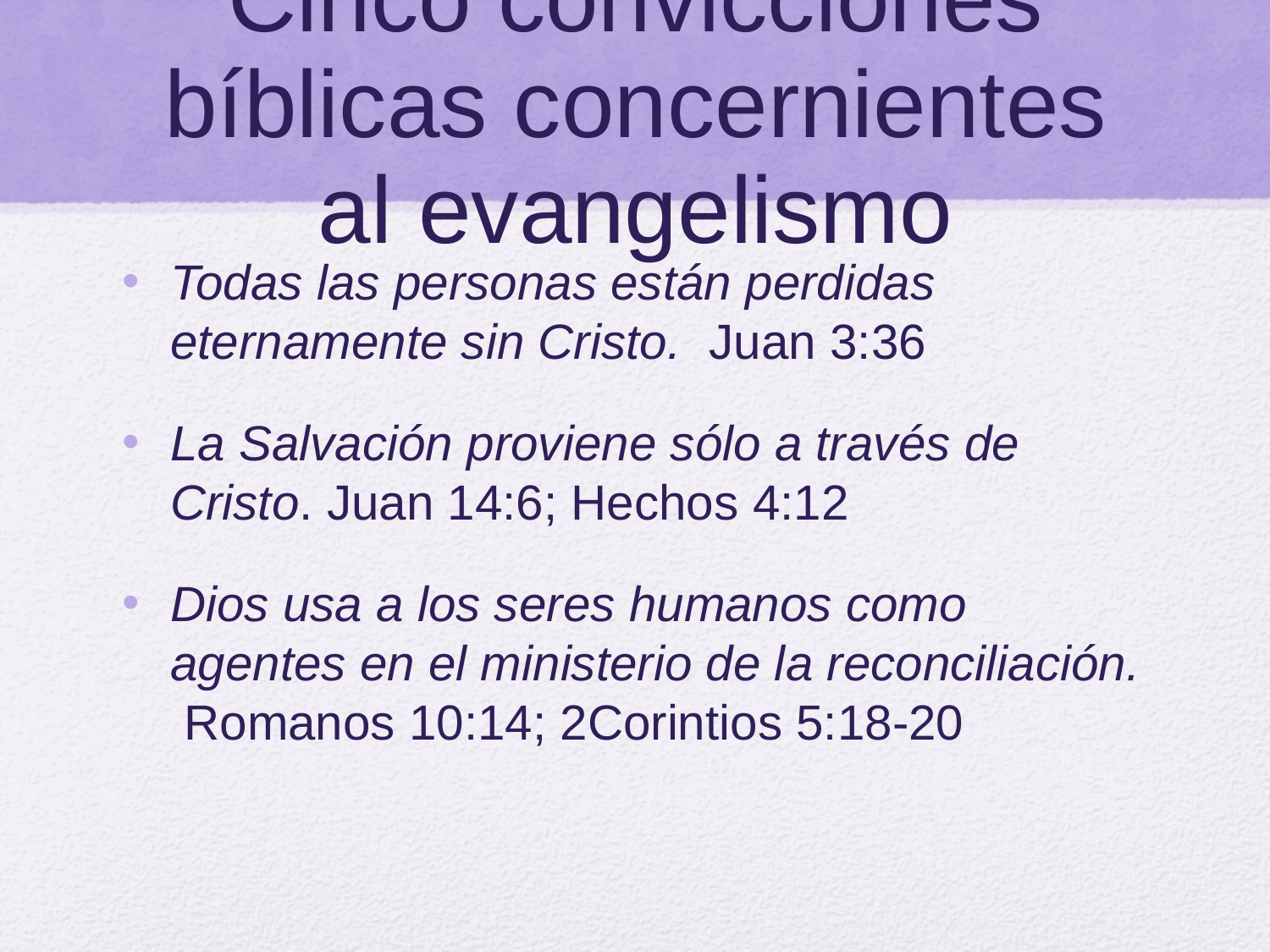

# Cinco convicciones bíblicas concernientes al evangelismo
Todas las personas están perdidas eternamente sin Cristo.  Juan 3:36
La Salvación proviene sólo a través de Cristo. Juan 14:6; Hechos 4:12
Dios usa a los seres humanos como agentes en el ministerio de la reconciliación.  Romanos 10:14; 2Corintios 5:18-20